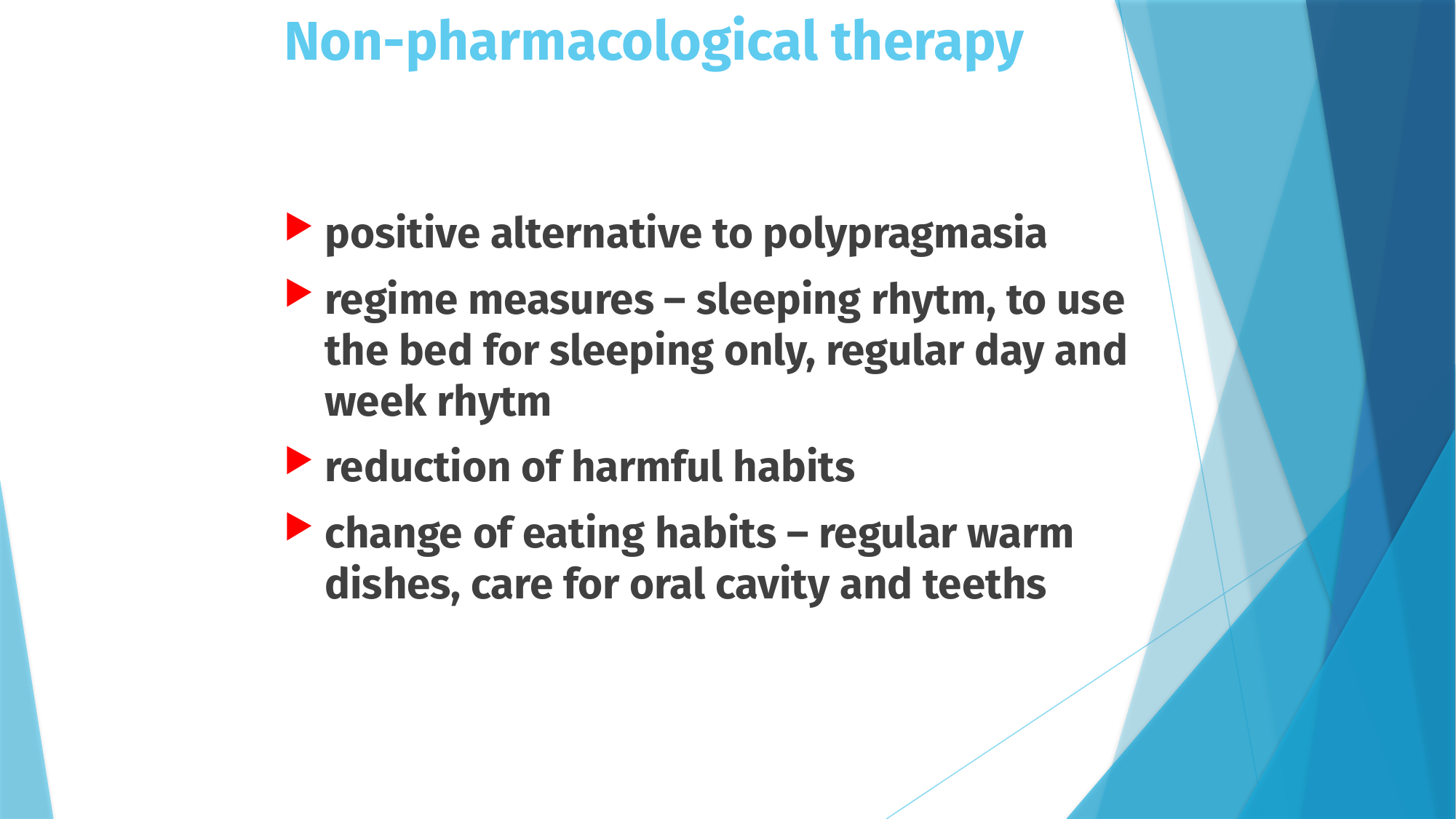

# Non-pharmacological therapy
positive alternative to polypragmasia
regime measures – sleeping rhytm, to use the bed for sleeping only, regular day and week rhytm
reduction of harmful habits
change of eating habits – regular warm dishes, care for oral cavity and teeths